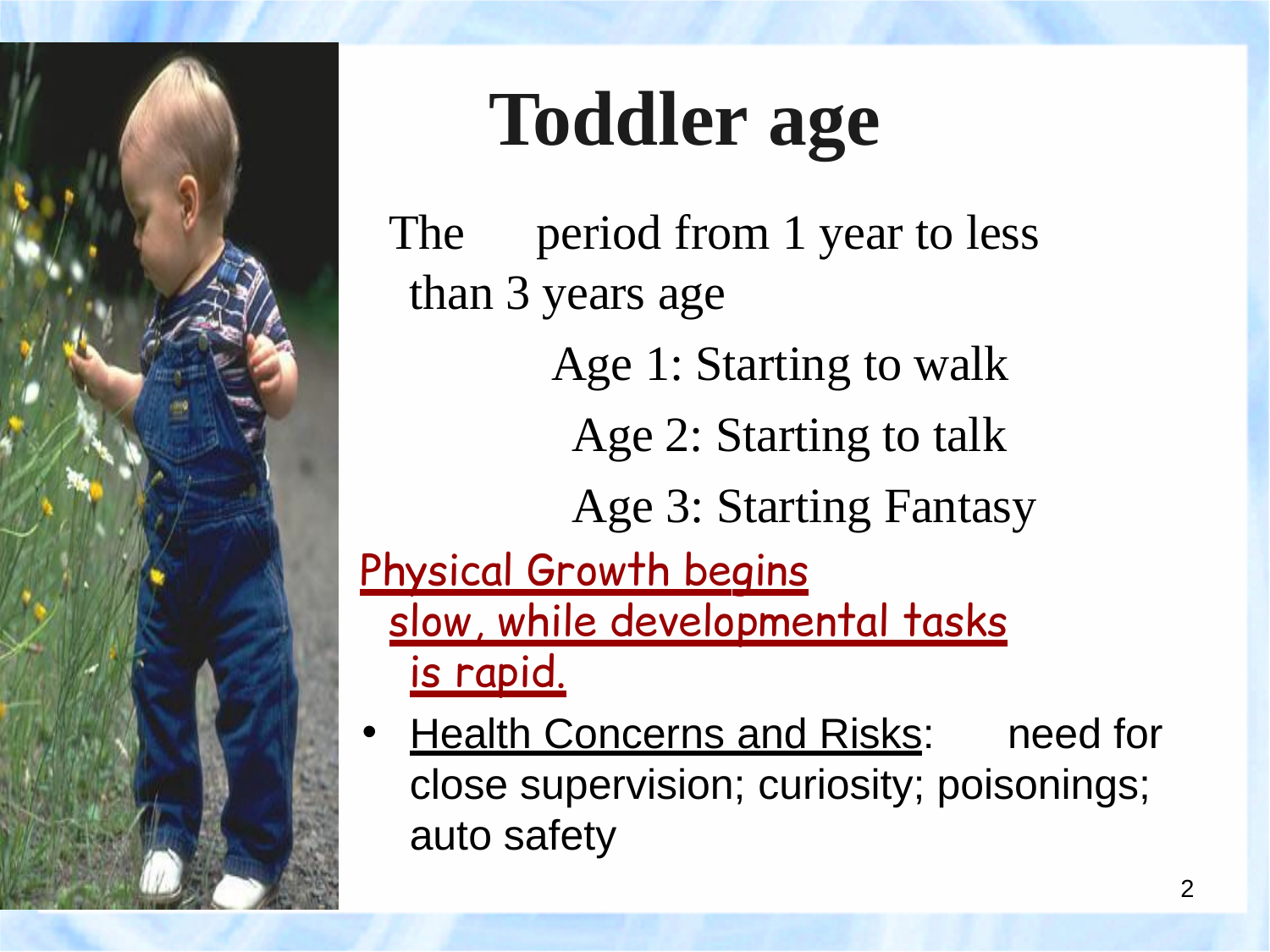

# Toddler age
The	period from 1 year to less than 3 years age
Age 1: Starting to walk Age 2: Starting to talk Age 3: Starting Fantasy

Physical Growth begins
slow, while developmental tasks is rapid.

Health Concerns and Risks:	need for close supervision; curiosity; poisonings; auto safety
2